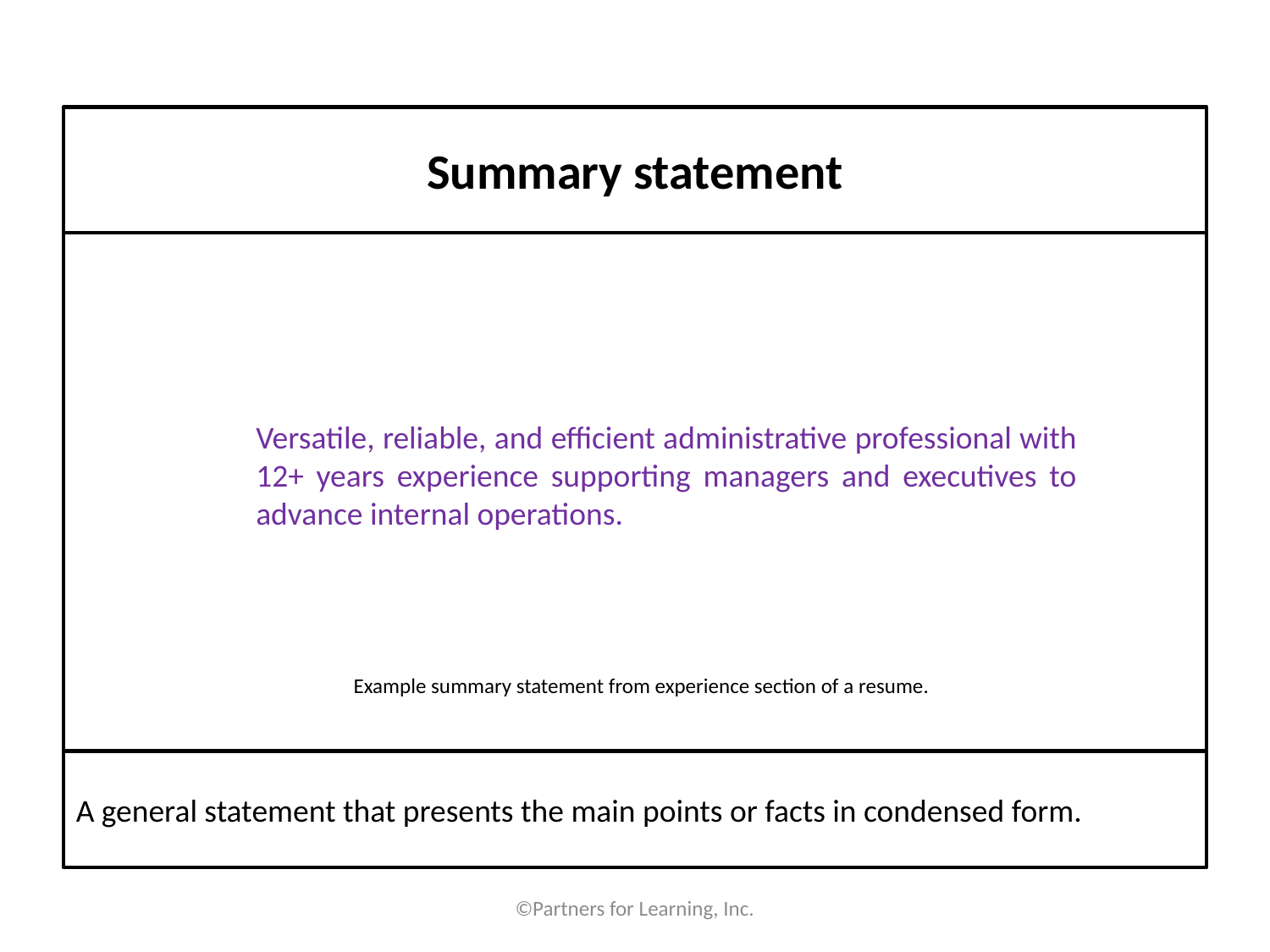

#
Summary statement

Versatile, reliable, and efficient administrative professional with 12+ years experience supporting managers and executives to advance internal operations.
Example summary statement from experience section of a resume.
A general statement that presents the main points or facts in condensed form.
©Partners for Learning, Inc.